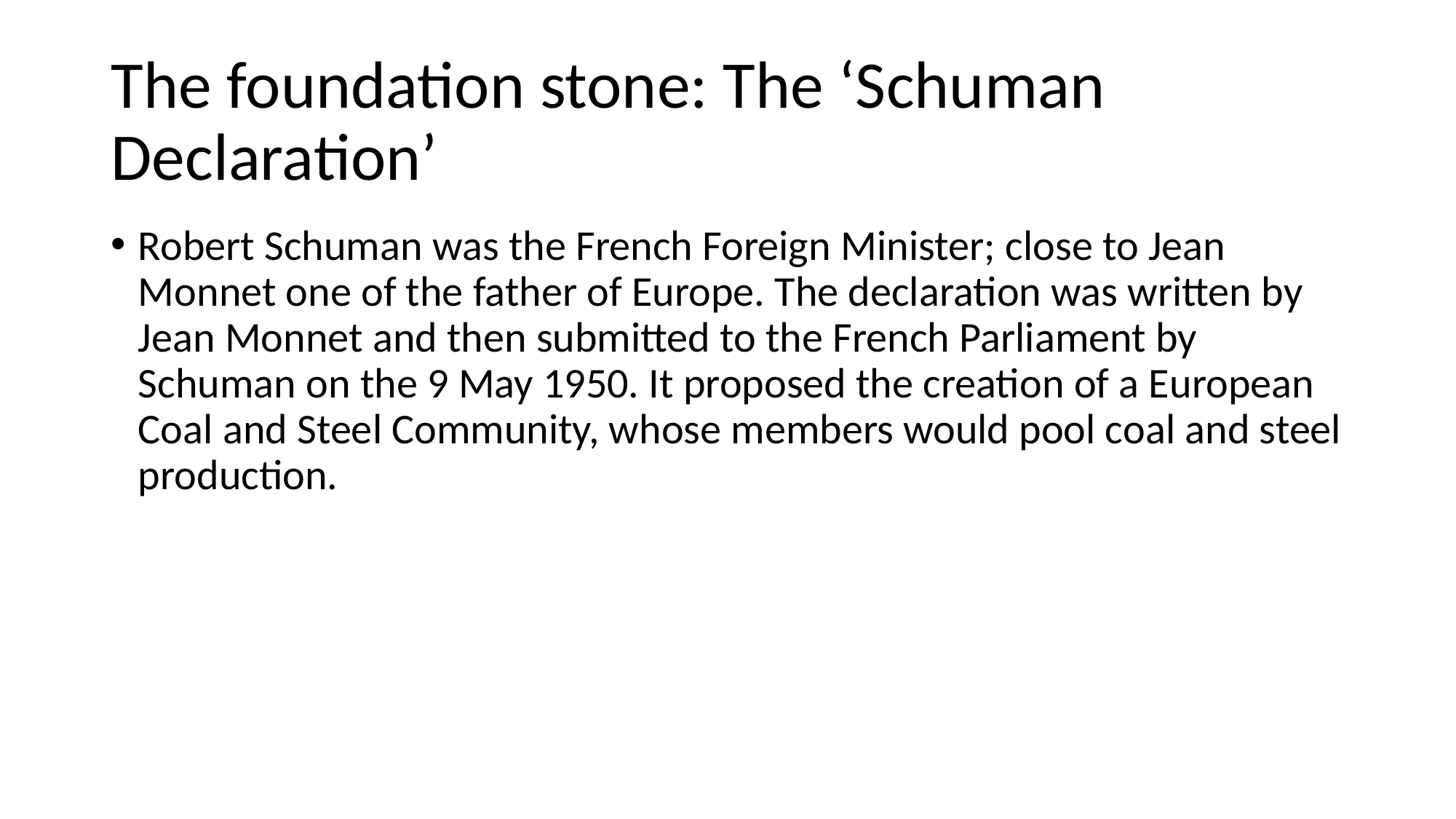

# The foundation stone: The ‘Schuman Declaration’
Robert Schuman was the French Foreign Minister; close to Jean Monnet one of the father of Europe. The declaration was written by Jean Monnet and then submitted to the French Parliament by Schuman on the 9 May 1950. It proposed the creation of a European Coal and Steel Community, whose members would pool coal and steel production.